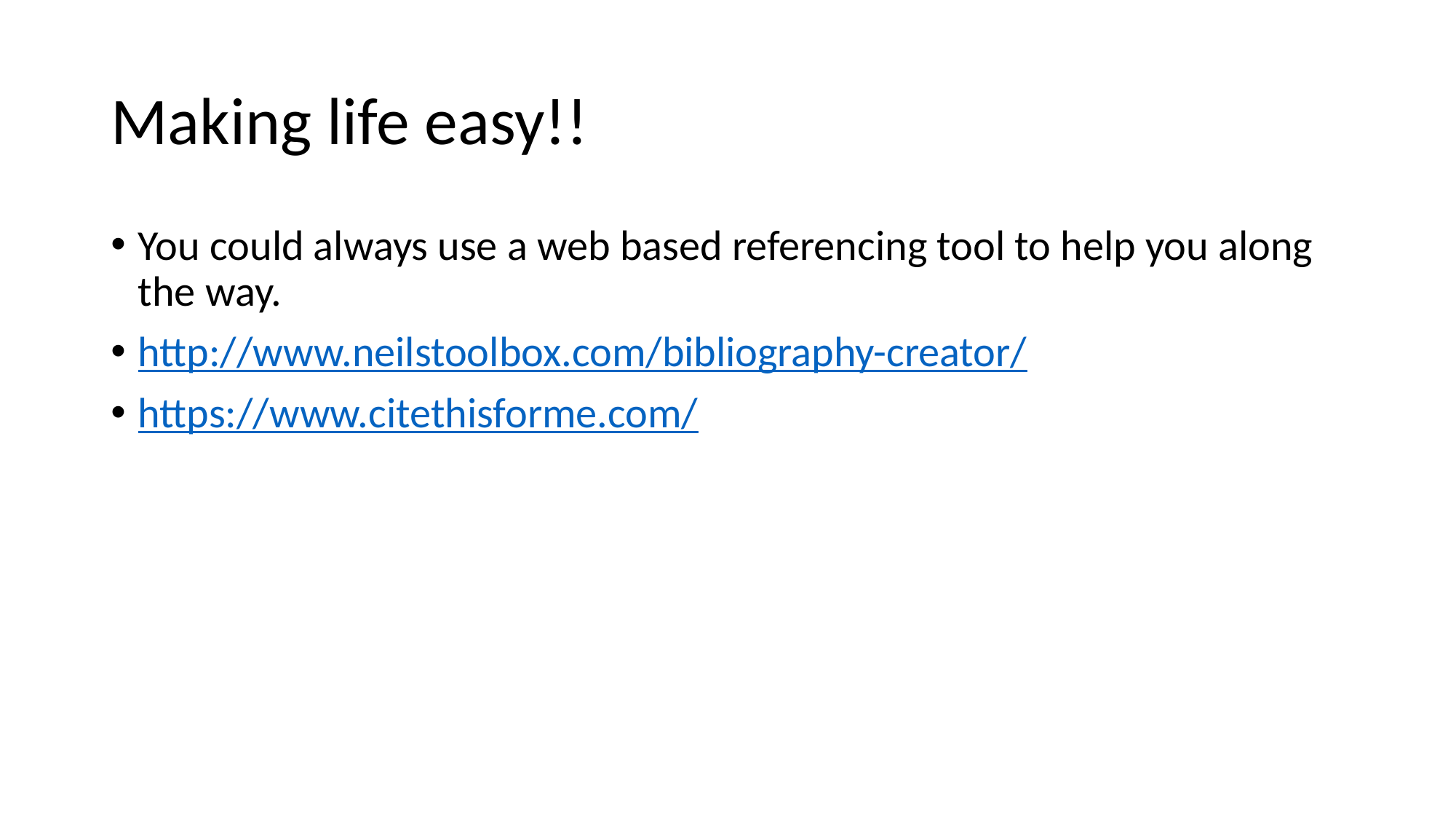

# Making life easy!!
You could always use a web based referencing tool to help you along the way.
http://www.neilstoolbox.com/bibliography-creator/
https://www.citethisforme.com/